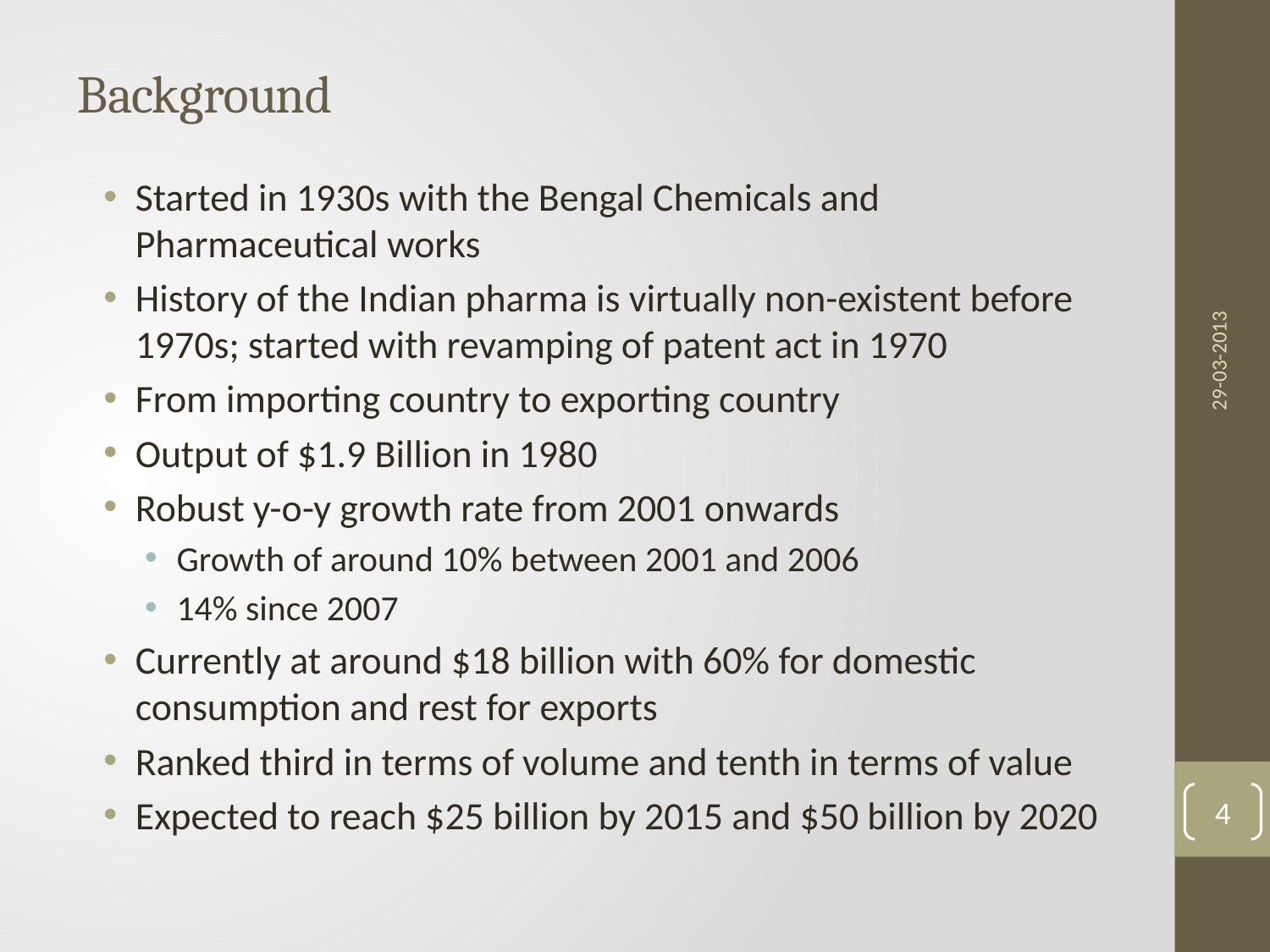

# Background
Started in 1930s with the Bengal Chemicals and Pharmaceutical works
History of the Indian pharma is virtually non-existent before 1970s; started with revamping of patent act in 1970
From importing country to exporting country
Output of $1.9 Billion in 1980
Robust y-o-y growth rate from 2001 onwards
Growth of around 10% between 2001 and 2006
14% since 2007
Currently at around $18 billion with 60% for domestic consumption and rest for exports
Ranked third in terms of volume and tenth in terms of value
Expected to reach $25 billion by 2015 and $50 billion by 2020
29-03-2013
4